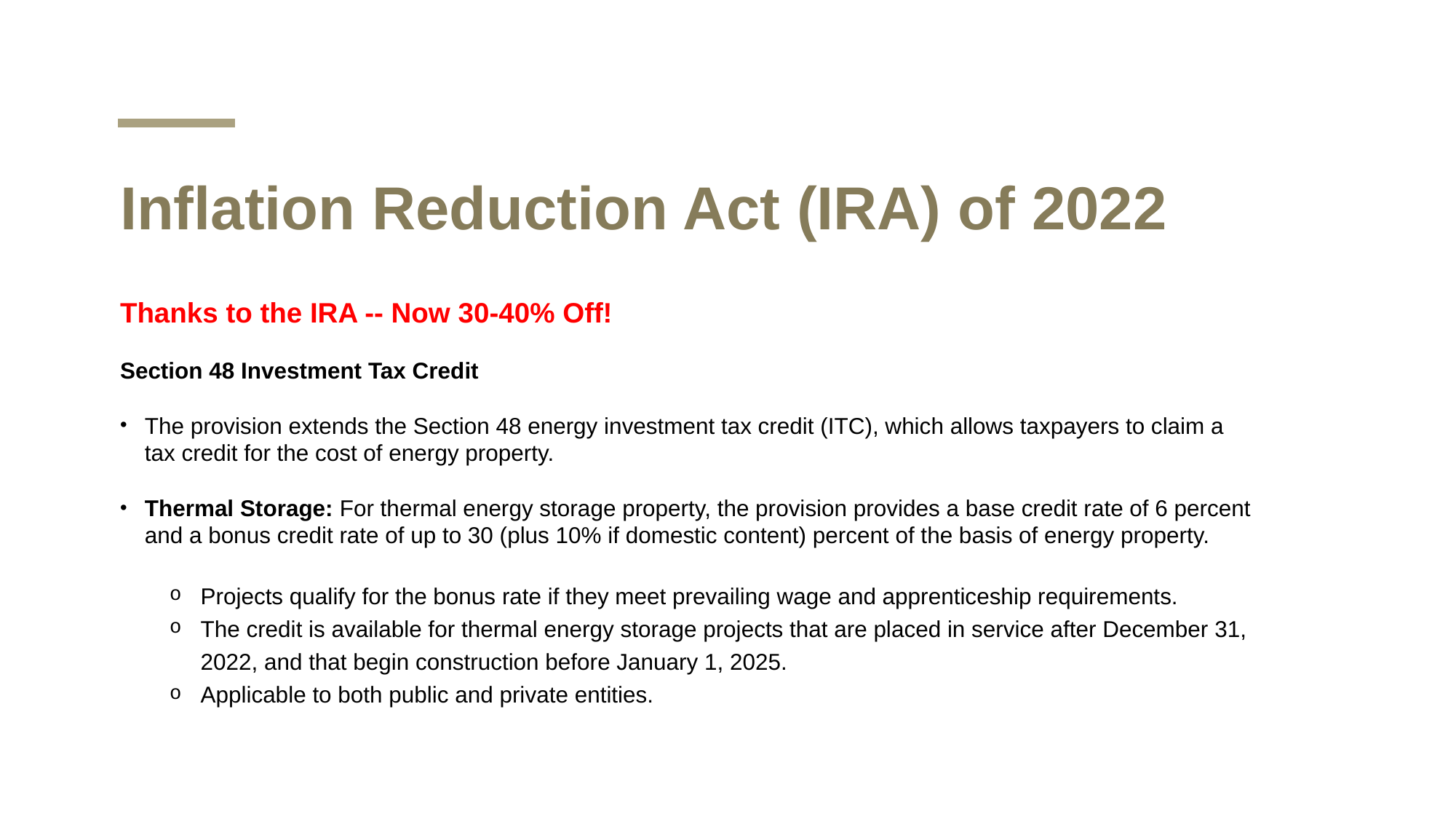

# Inflation Reduction Act (IRA) of 2022
Thanks to the IRA -- Now 30-40% Off!

Section 48 Investment Tax Credit

The provision extends the Section 48 energy investment tax credit (ITC), which allows taxpayers to claim a tax credit for the cost of energy property.

Thermal Storage: For thermal energy storage property, the provision provides a base credit rate of 6 percent and a bonus credit rate of up to 30 (plus 10% if domestic content) percent of the basis of energy property.
Projects qualify for the bonus rate if they meet prevailing wage and apprenticeship requirements.
The credit is available for thermal energy storage projects that are placed in service after December 31, 2022, and that begin construction before January 1, 2025.
Applicable to both public and private entities.